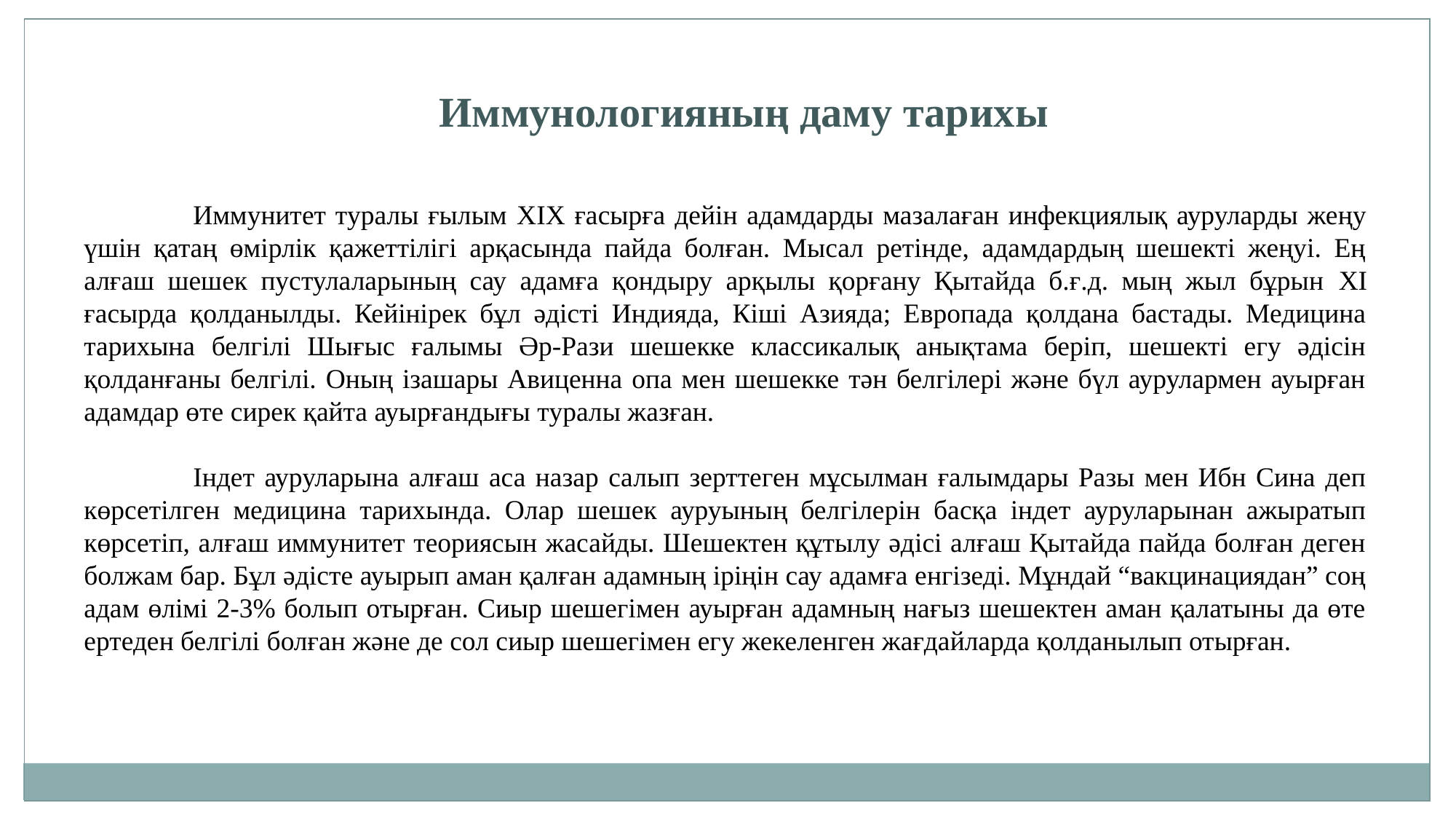

Иммунологияның даму тарихы
	Иммунитет туралы ғылым XIX ғасырға дейін адамдарды мазалаған инфекциялық ауруларды жеңу үшін қатаң өмірлік қажеттілігі арқасында пайда болған. Мысал ретінде, адамдардың шешекті жеңуі. Ең алғаш шешек пустулаларының сау адамға қондыру арқылы қорғану Қытайда б.ғ.д. мың жыл бұрын XI ғасырда қолданылды. Кейінірек бұл әдісті Индияда, Кіші Азияда; Европада қолдана бастады. Медицина тарихына белгілі Шығыс ғалымы Әр-Рази шешекке классикалық анықтама беріп, шешекті егу әдісін қолданғаны белгілі. Оның ізашары Авиценна опа мен шешекке тән белгілері және бүл аурулармен ауырған адамдар өте сирек қайта ауырғандығы туралы жазған.

	Індет ауруларына алғаш аса назар салып зерттеген мұсылман ғалымдары Разы мен Ибн Сина деп көрсетілген медицина тарихында. Олар шешек ауруының белгілерін басқа індет ауруларынан ажыратып көрсетіп, алғаш иммунитет теориясын жасайды. Шешектен құтылу әдісі алғаш Қытайда пайда болған деген болжам бар. Бұл әдісте ауырып аман қалған адамның іріңін сау адамға енгізеді. Мұндай “вакцинациядан” соң адам өлімі 2-3% болып отырған. Сиыр шешегімен ауырған адамның нағыз шешектен аман қалатыны да өте ертеден белгілі болған және де сол сиыр шешегімен егу жекеленген жағдайларда қолданылып отырған.